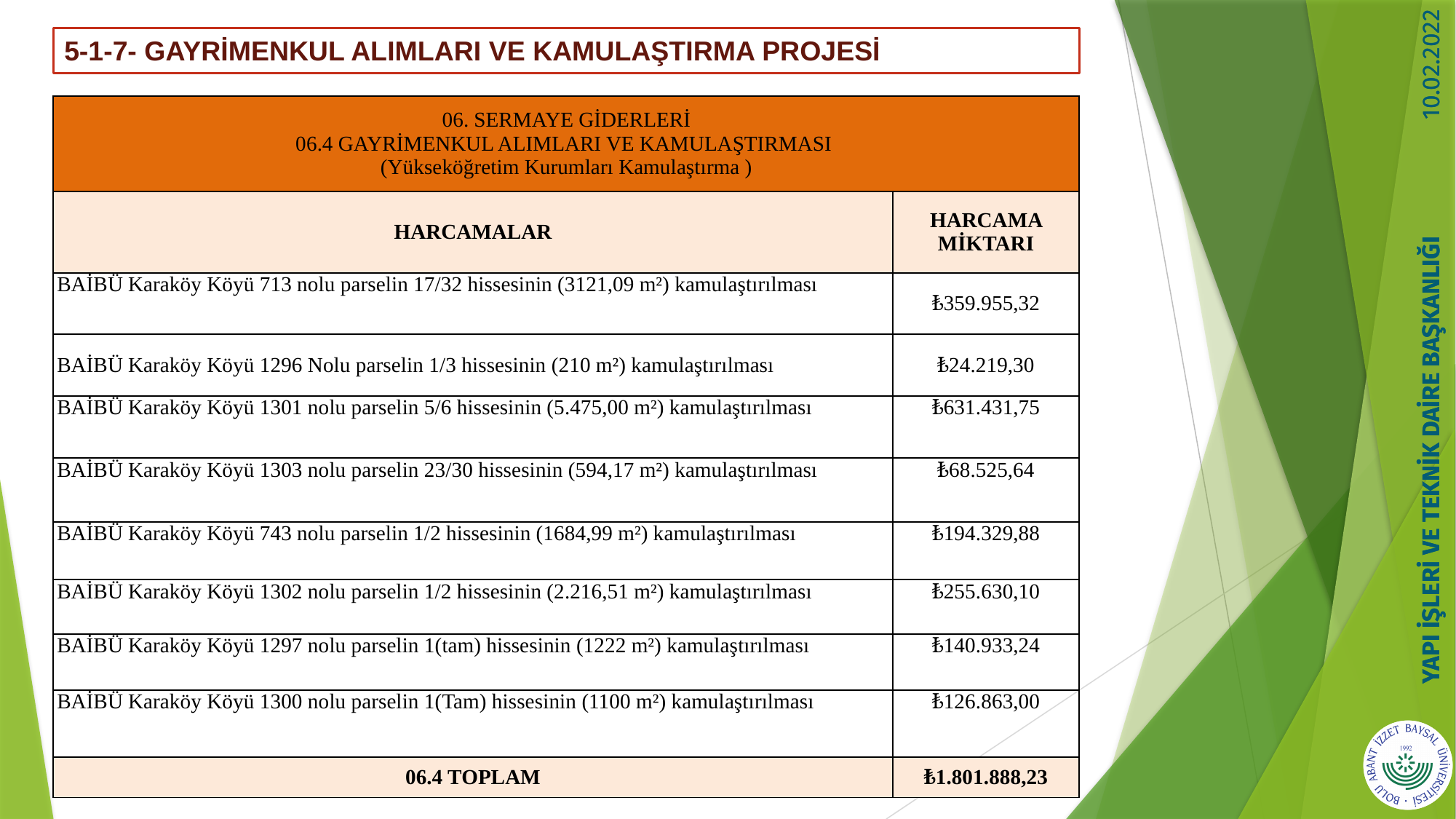

5-1-7- GAYRİMENKUL ALIMLARI VE KAMULAŞTIRMA PROJESİ
| 06. SERMAYE GİDERLERİ 06.4 GAYRİMENKUL ALIMLARI VE KAMULAŞTIRMASI (Yükseköğretim Kurumları Kamulaştırma ) |  |
| --- | --- |
| HARCAMALAR | HARCAMA MİKTARI |
| BAİBÜ Karaköy Köyü 713 nolu parselin 17/32 hissesinin (3121,09 m²) kamulaştırılması | ₺359.955,32 |
| BAİBÜ Karaköy Köyü 1296 Nolu parselin 1/3 hissesinin (210 m²) kamulaştırılması | ₺24.219,30 |
| BAİBÜ Karaköy Köyü 1301 nolu parselin 5/6 hissesinin (5.475,00 m²) kamulaştırılması | ₺631.431,75 |
| BAİBÜ Karaköy Köyü 1303 nolu parselin 23/30 hissesinin (594,17 m²) kamulaştırılması | ₺68.525,64 |
| BAİBÜ Karaköy Köyü 743 nolu parselin 1/2 hissesinin (1684,99 m²) kamulaştırılması | ₺194.329,88 |
| BAİBÜ Karaköy Köyü 1302 nolu parselin 1/2 hissesinin (2.216,51 m²) kamulaştırılması | ₺255.630,10 |
| BAİBÜ Karaköy Köyü 1297 nolu parselin 1(tam) hissesinin (1222 m²) kamulaştırılması | ₺140.933,24 |
| BAİBÜ Karaköy Köyü 1300 nolu parselin 1(Tam) hissesinin (1100 m²) kamulaştırılması | ₺126.863,00 |
| 06.4 TOPLAM | ₺1.801.888,23 |